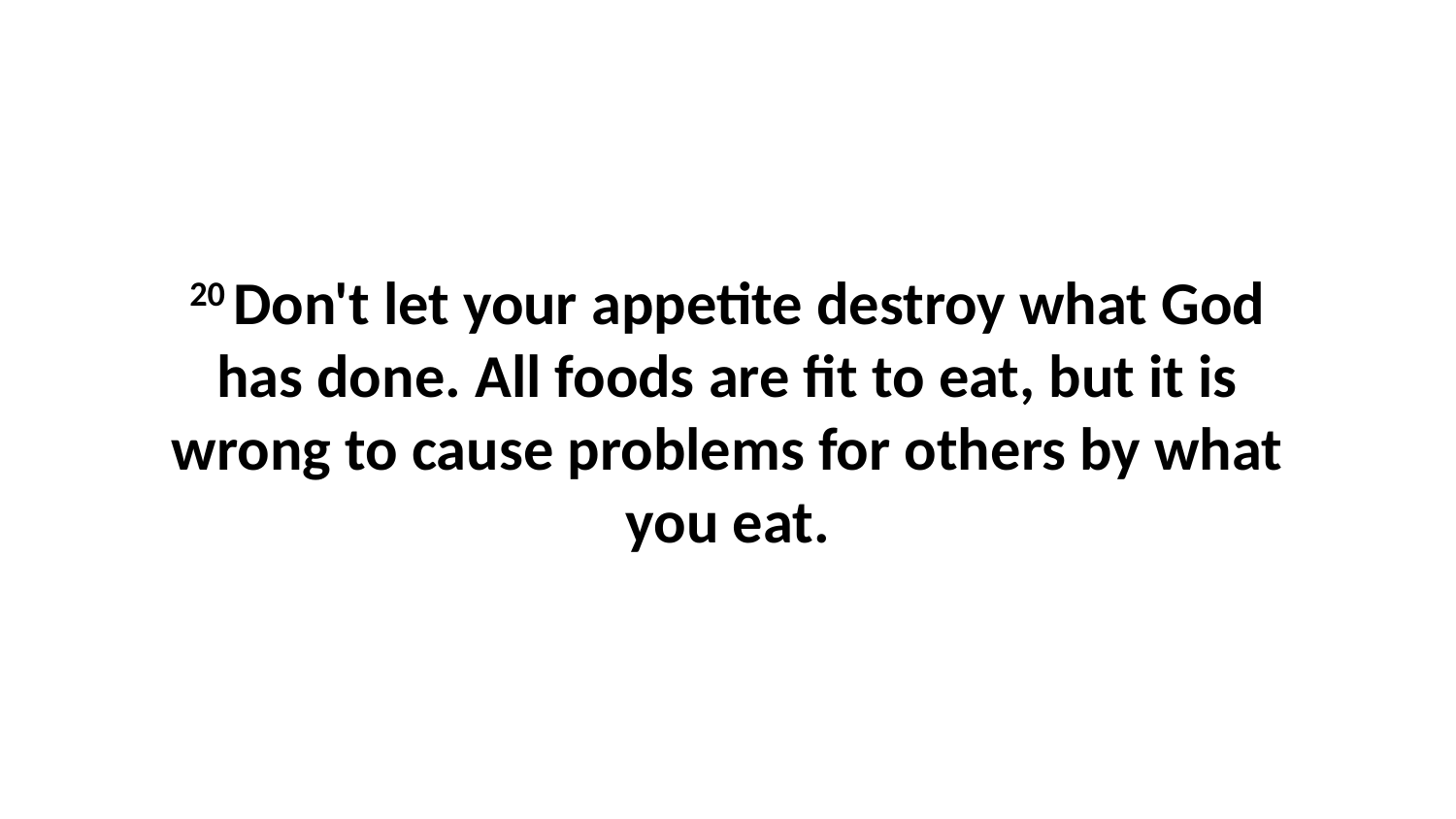

20 Don't let your appetite destroy what God has done. All foods are fit to eat, but it is wrong to cause problems for others by what you eat.